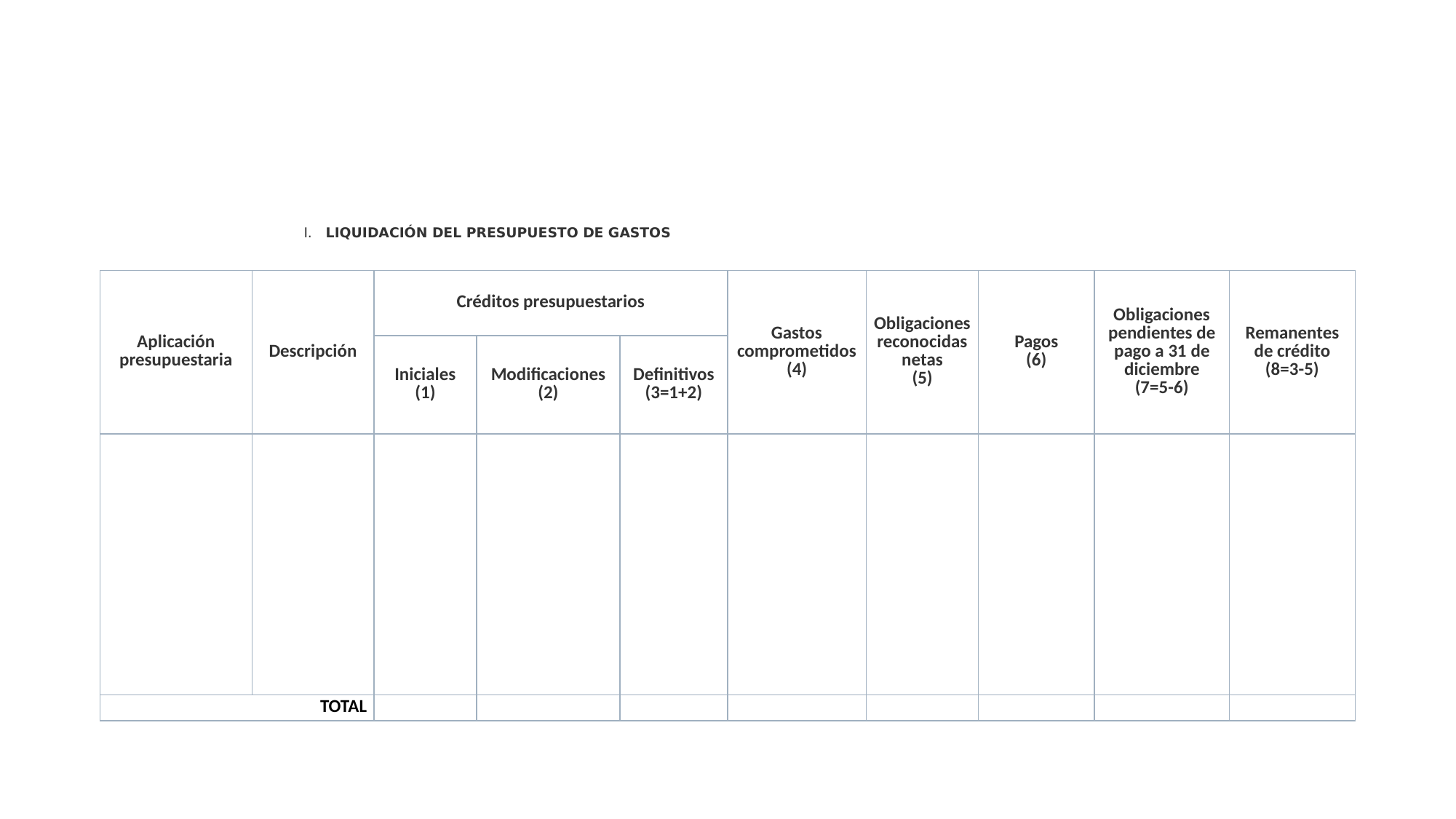

#
I. LIQUIDACIÓN DEL PRESUPUESTO DE GASTOS
| Aplicación presupuestaria | Descripción | Créditos presupuestarios |  |  | Gastos comprometidos (4) | Obligaciones reconocidas netas (5) | Pagos (6) | Obligaciones pendientes de pago a 31 de diciembre (7=5-6) | Remanentes de crédito (8=3-5) |
| --- | --- | --- | --- | --- | --- | --- | --- | --- | --- |
|  |  | Iniciales (1) | Modificaciones (2) | Definitivos (3=1+2) |  |  |  |  |  |
|  |  |  |  |  |  |  |  |  |  |
| TOTAL |  |  |  |  |  |  |  |  |  |